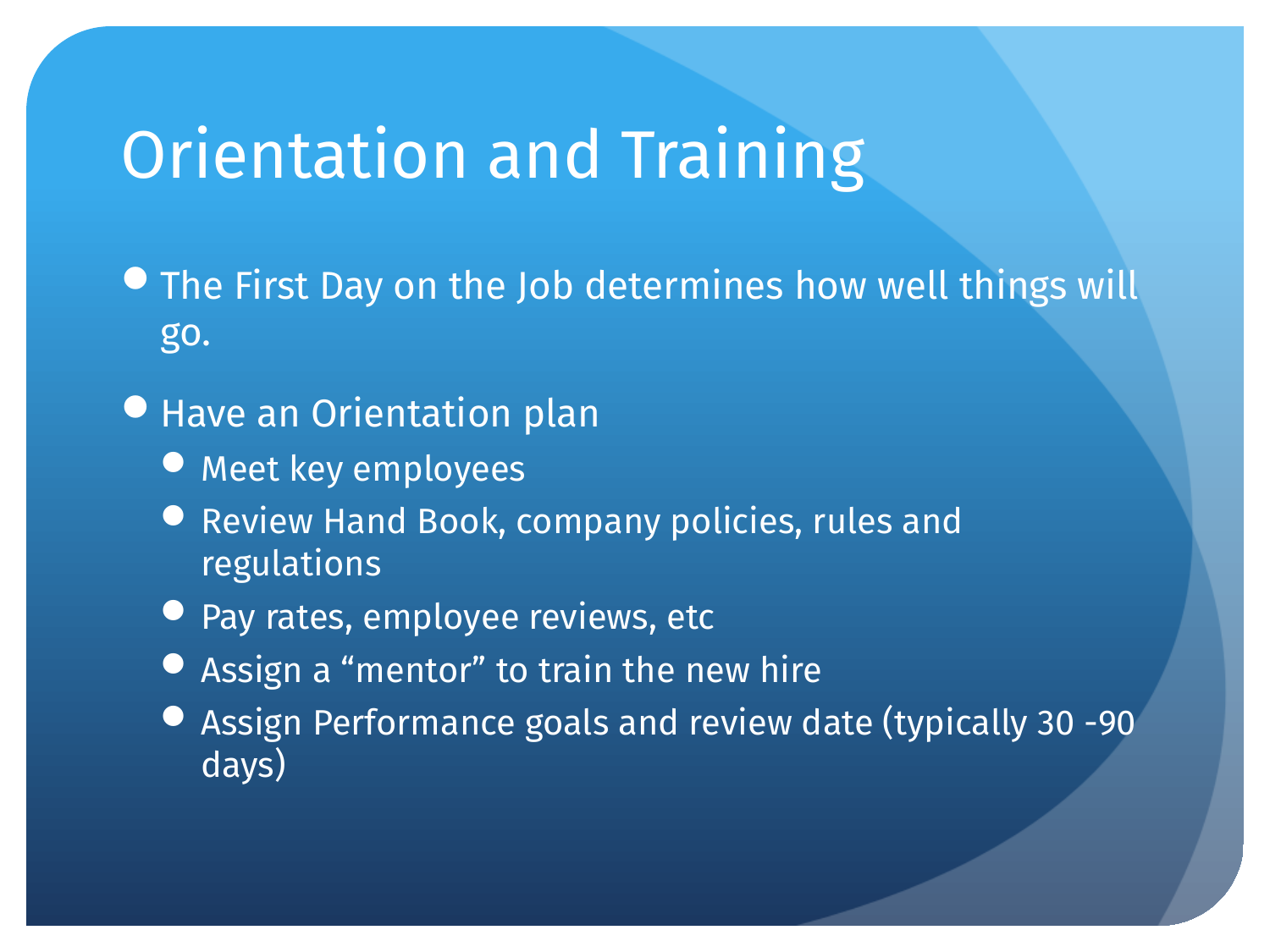

# Orientation and Training
The First Day on the Job determines how well things will go.
Have an Orientation plan
Meet key employees
Review Hand Book, company policies, rules and regulations
Pay rates, employee reviews, etc
Assign a “mentor” to train the new hire
Assign Performance goals and review date (typically 30 -90 days)